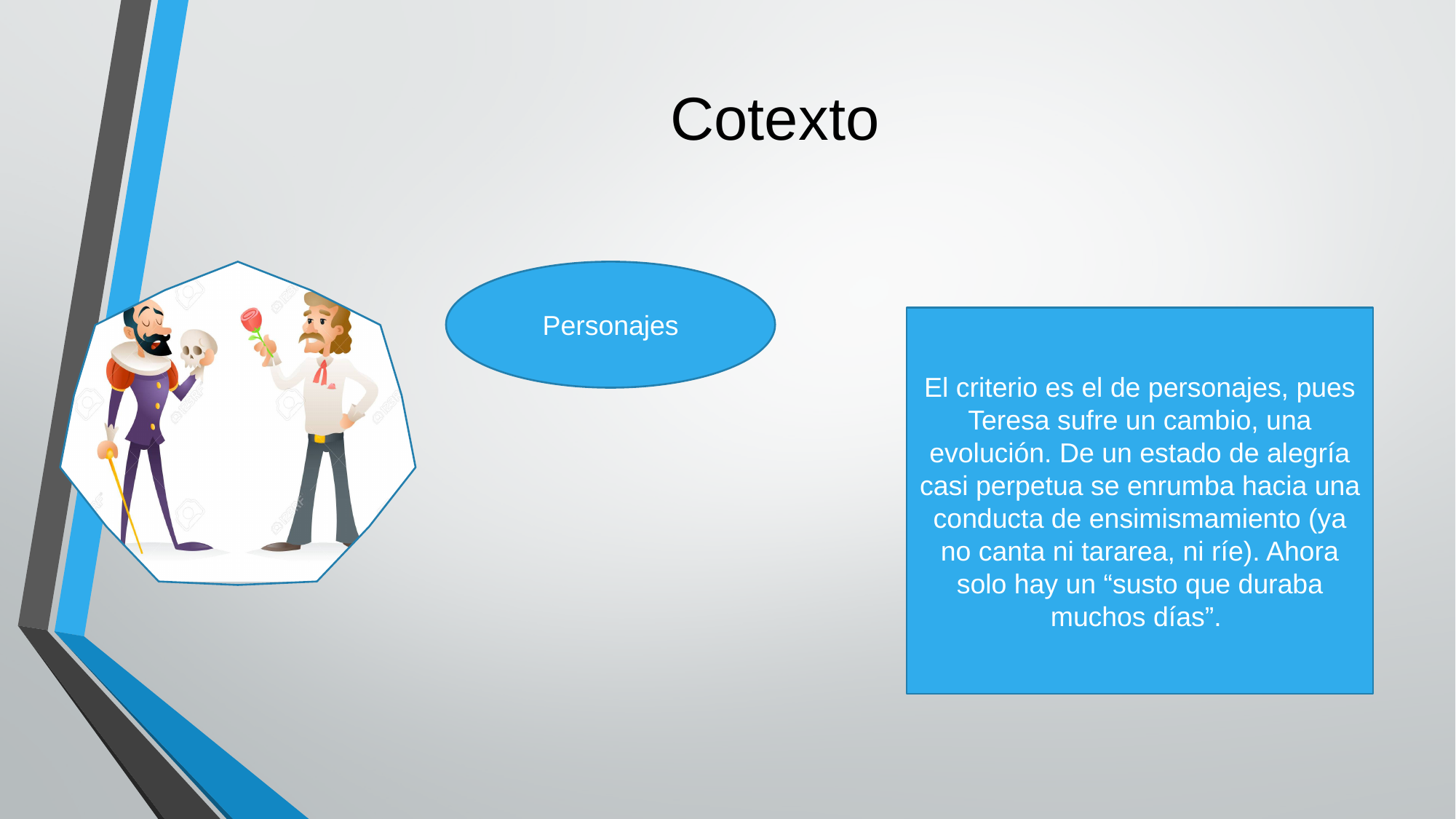

# Cotexto

Personajes
El criterio es el de personajes, pues Teresa sufre un cambio, una evolución. De un estado de alegría casi perpetua se enrumba hacia una conducta de ensimismamiento (ya no canta ni tararea, ni ríe). Ahora solo hay un “susto que duraba muchos días”.